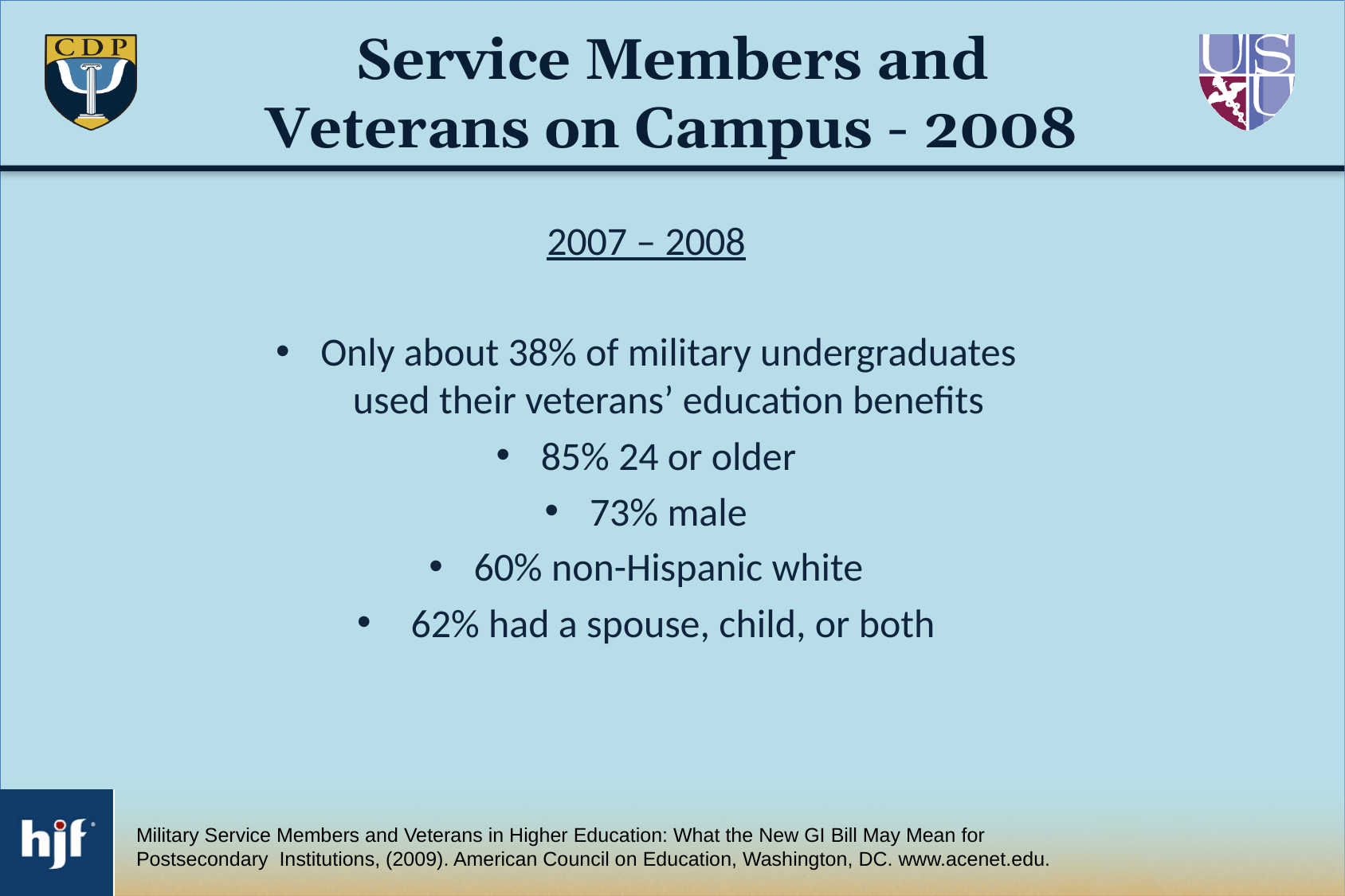

# Service Members and Veterans on Campus - 2008
2007 – 2008

Only about 38% of military undergraduates used their veterans’ education benefits
85% 24 or older
73% male
60% non-Hispanic white
 62% had a spouse, child, or both
Military Service Members and Veterans in Higher Education: What the New GI Bill May Mean for Postsecondary  Institutions, (2009). American Council on Education, Washington, DC. www.acenet.edu.